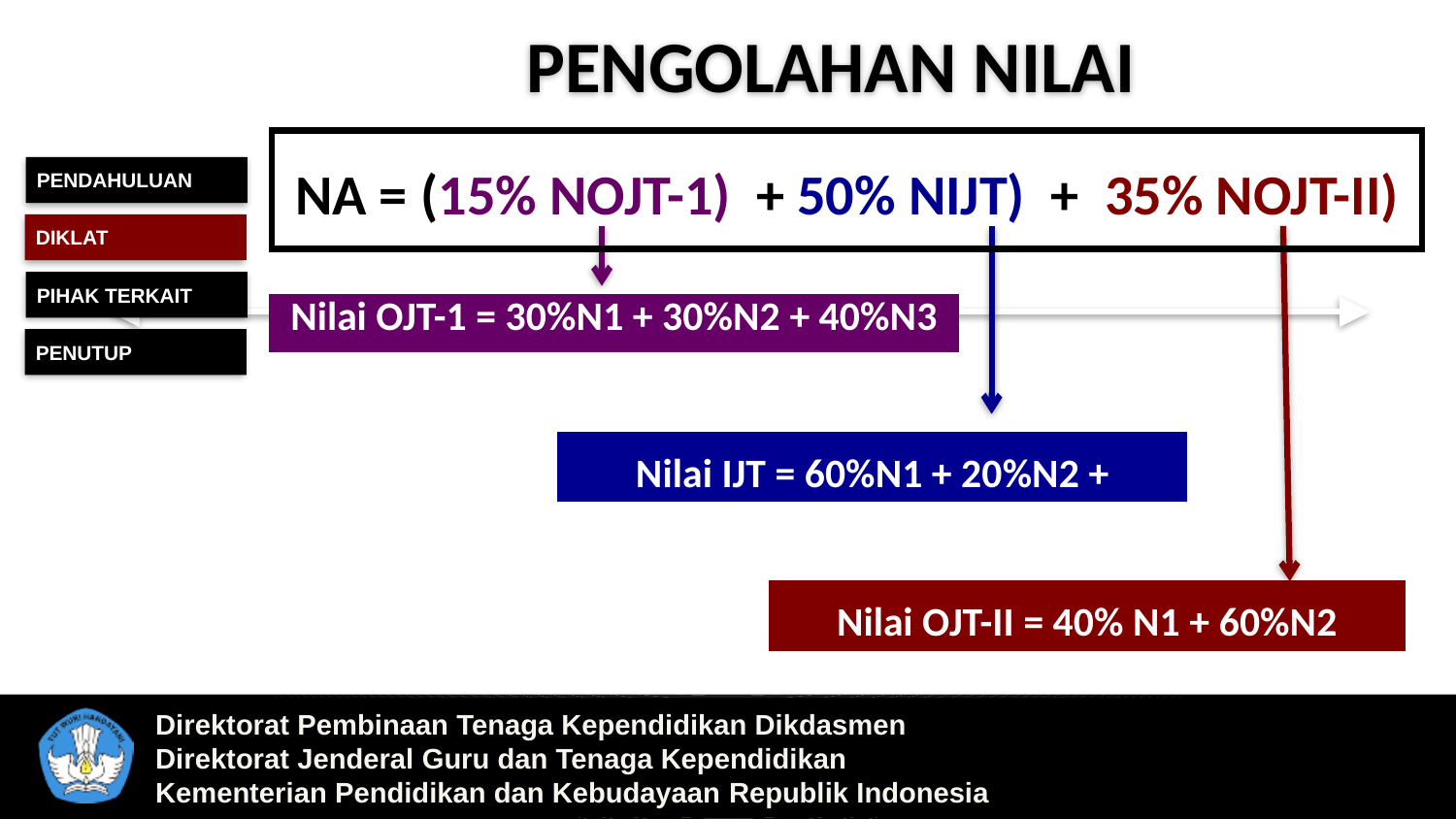

PENGOLAHAN NILAI
URAIAN KEGIATAN

NA = (15% NOJT-1)  + 50% NIJT)  +  35% NOJT-II)
PENDAHULUAN
DIKLAT
PIHAK TERKAIT
Nilai OJT-1 = 30%N1 + 30%N2 + 40%N3
PENUTUP
Nilai IJT = 60%N1 + 20%N2 + 20%N3
Nilai OJT-II = 40% N1 + 60%N2

Direktorat Pembinaan Tenaga Kependidikan Dikdasmen
Direktorat Jenderal Guru dan Tenaga Kependidikan
Kementerian Pendidikan dan Kebudayaan Republik Indonesia